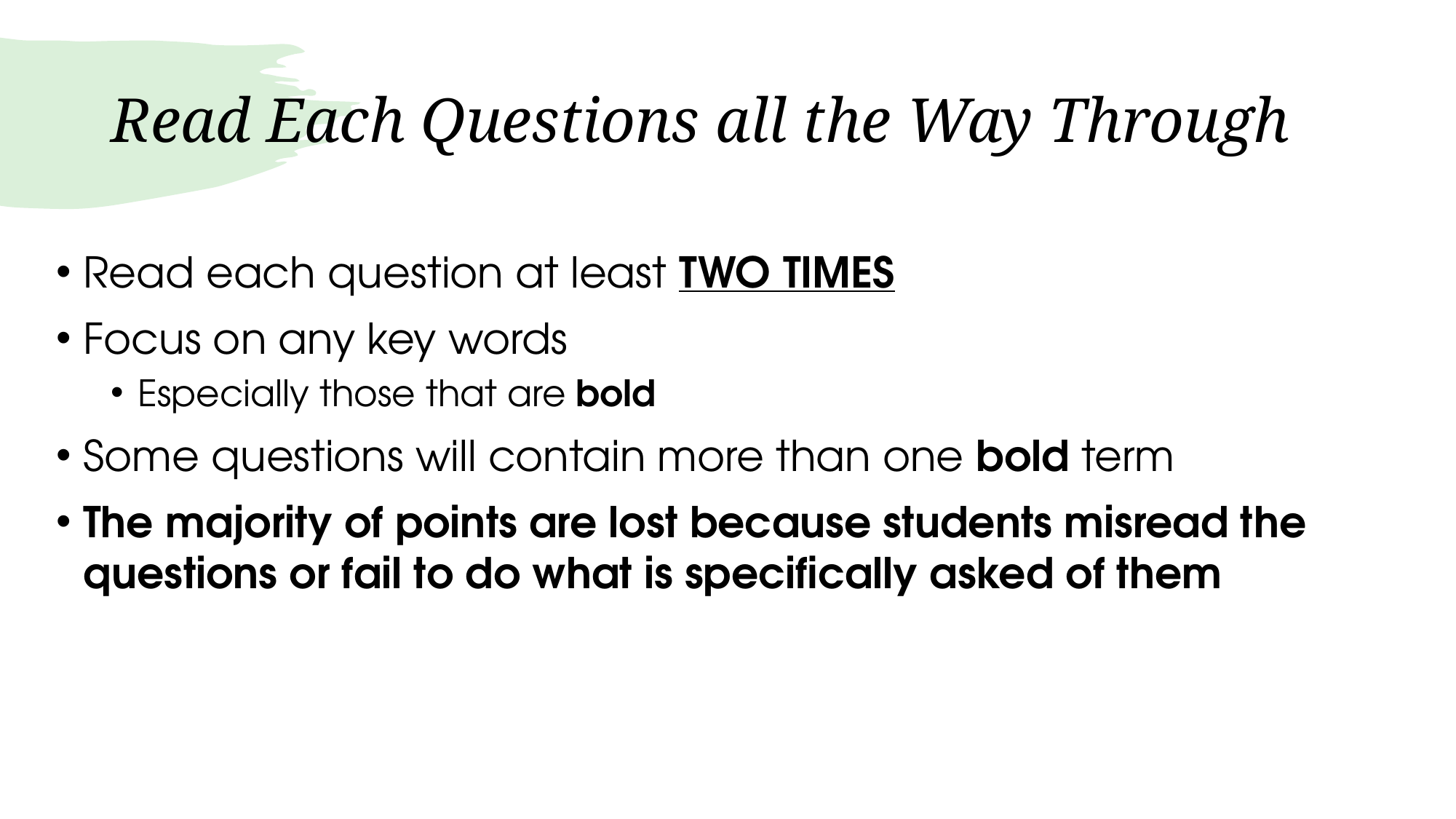

# Read Each Questions all the Way Through
Read each question at least TWO TIMES
Focus on any key words
Especially those that are bold
Some questions will contain more than one bold term
The majority of points are lost because students misread the questions or fail to do what is specifically asked of them